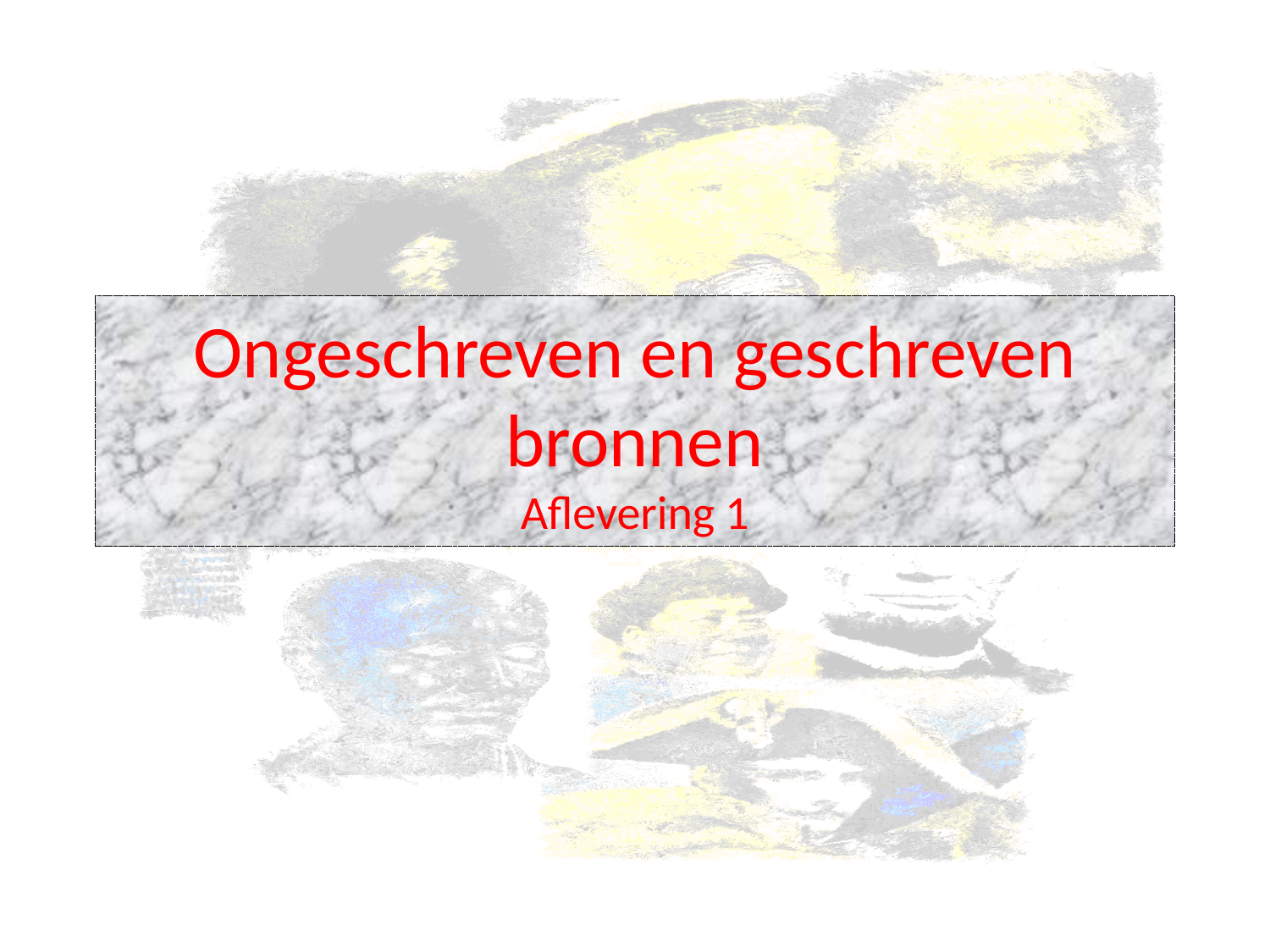

# Ongeschreven en geschreven bronnen Aflevering 1